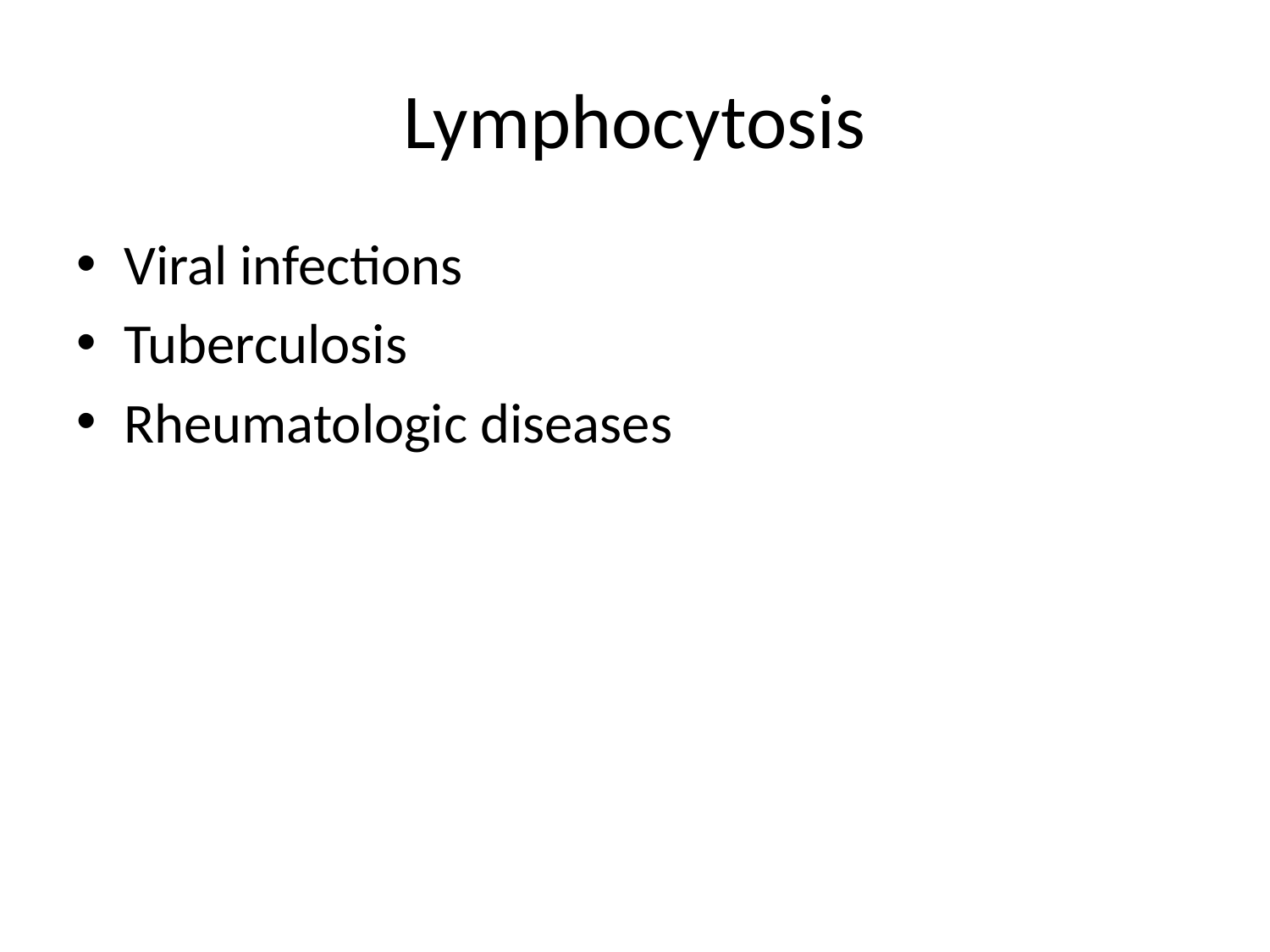

# Lymphocytosis
Viral infections
Tuberculosis
Rheumatologic diseases